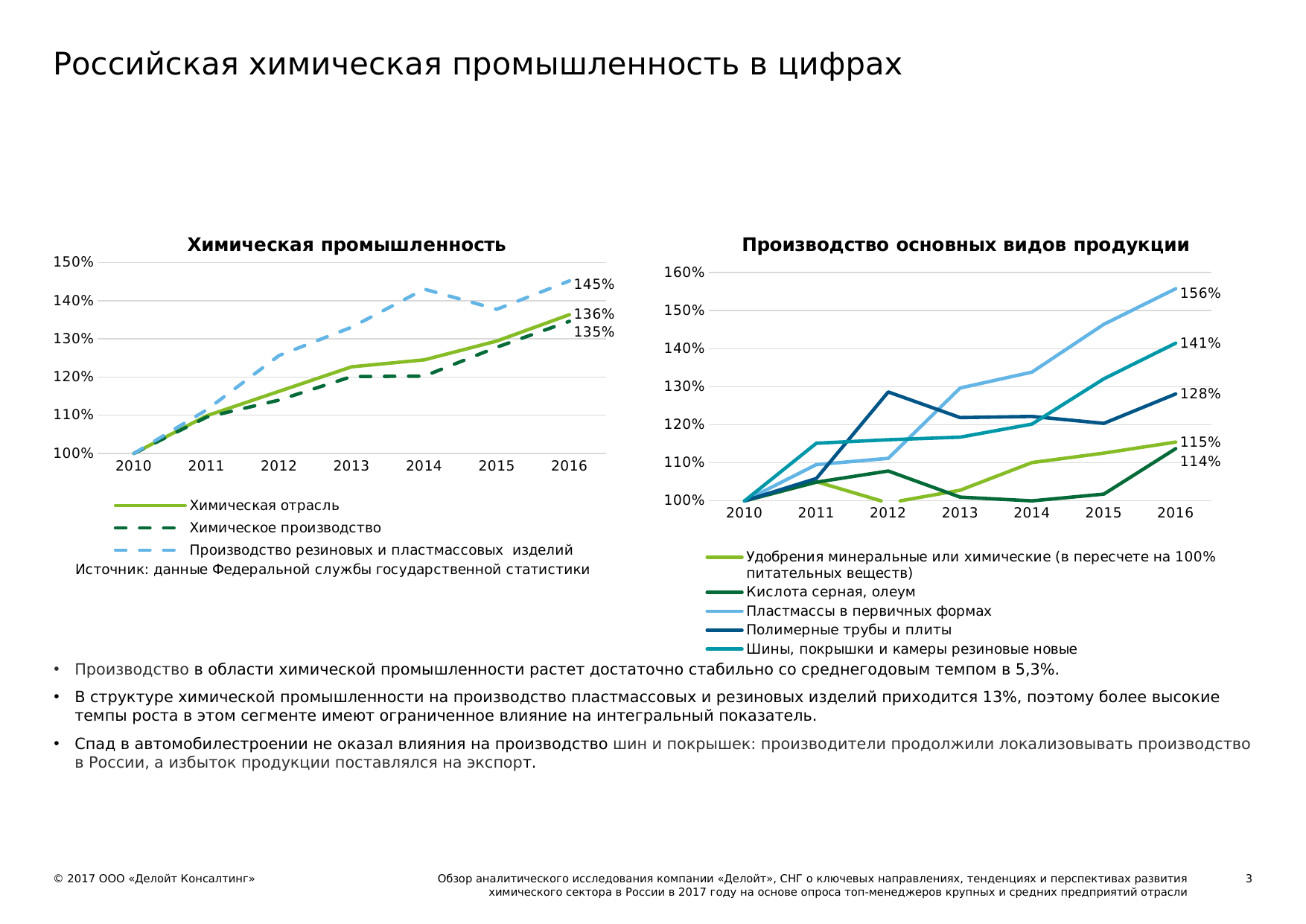

# Российская химическая промышленность в цифрах

### Chart: Химическая промышленность

| Category | Химическая отрасль | Химическое производство | Производство резиновых и пластмассовых  изделий |
|---|---|---|---|
| 2010 | 1.0 | 1.0 | 1.0 |
| 2011 | 1.0985142788871969 | 1.095 | 1.114 |
| 2012 | 1.16274057946293 | 1.1398949999999999 | 1.2565920000000002 |
| 2013 | 1.2270405132695694 | 1.20144933 | 1.3307309280000001 |
| 2014 | 1.2452302370359483 | 1.2026507793299999 | 1.4305357476 |
| 2015 | 1.2945489834648902 | 1.27841777842779 | 1.3776059249388002 |
| 2016 | 1.3636409402154865 | 1.3461739206844627 | 1.4519966448854955 |

### Chart: Производство основных видов продукции

| Category | Удобрения минеральные или химические (в пересчете на 100% питательных веществ) | Кислота серная, олеум | Пластмассы в первичных формах | Полимерные трубы и плиты | Шины, покрышки и камеры резиновые новые |
|---|---|---|---|---|---|
| 2010 | 1.0 | 1.0 | 1.0 | 1.0 | 1.0 |
| 2011 | 1.0502793296089388 | 1.0490196078431373 | 1.0953052589159782 | 1.058773424190801 | 1.151376146788991 |
| 2012 | 0.9944134078212292 | 1.0784313725490198 | 1.1116260326415475 | 1.2862010221465077 | 1.1605504587155964 |
| 2013 | 1.0279329608938548 | 1.0098039215686276 | 1.2965948015313318 | 1.218909710391823 | 1.1674311926605503 |
| 2014 | 1.100558659217877 | 1.0 | 1.3383034454966753 | 1.2219503407155028 | 1.201834862385321 |
| 2015 | 1.1254469273743017 | 1.01771568627451 | 1.4640100745516824 | 1.2037027257240205 | 1.320743119266055 |
| 2016 | 1.1544692737430169 | 1.1372549019607843 | 1.5575256901067902 | 1.2810902896081773 | 1.4145158807339449 |
Производство в области химической промышленности растет достаточно стабильно со среднегодовым темпом в 5,3%.
В структуре химической промышленности на производство пластмассовых и резиновых изделий приходится 13%, поэтому более высокие темпы роста в этом сегменте имеют ограниченное влияние на интегральный показатель.
Спад в автомобилестроении не оказал влияния на производство шин и покрышек: производители продолжили локализовывать производство в России, а избыток продукции поставлялся на экспорт.